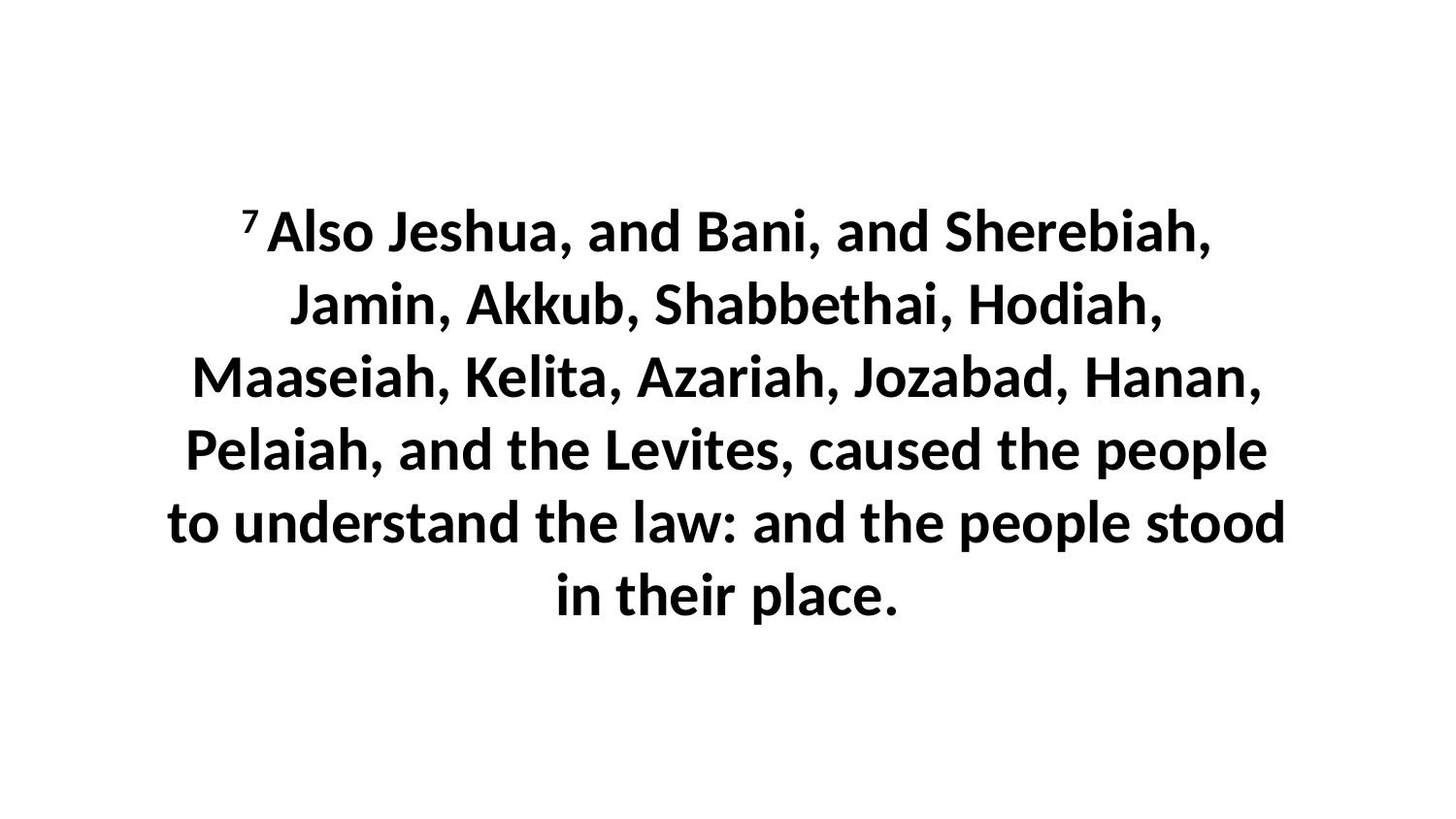

7 Also Jeshua, and Bani, and Sherebiah, Jamin, Akkub, Shabbethai, Hodiah, Maaseiah, Kelita, Azariah, Jozabad, Hanan, Pelaiah, and the Levites, caused the people to understand the law: and the people stood in their place.